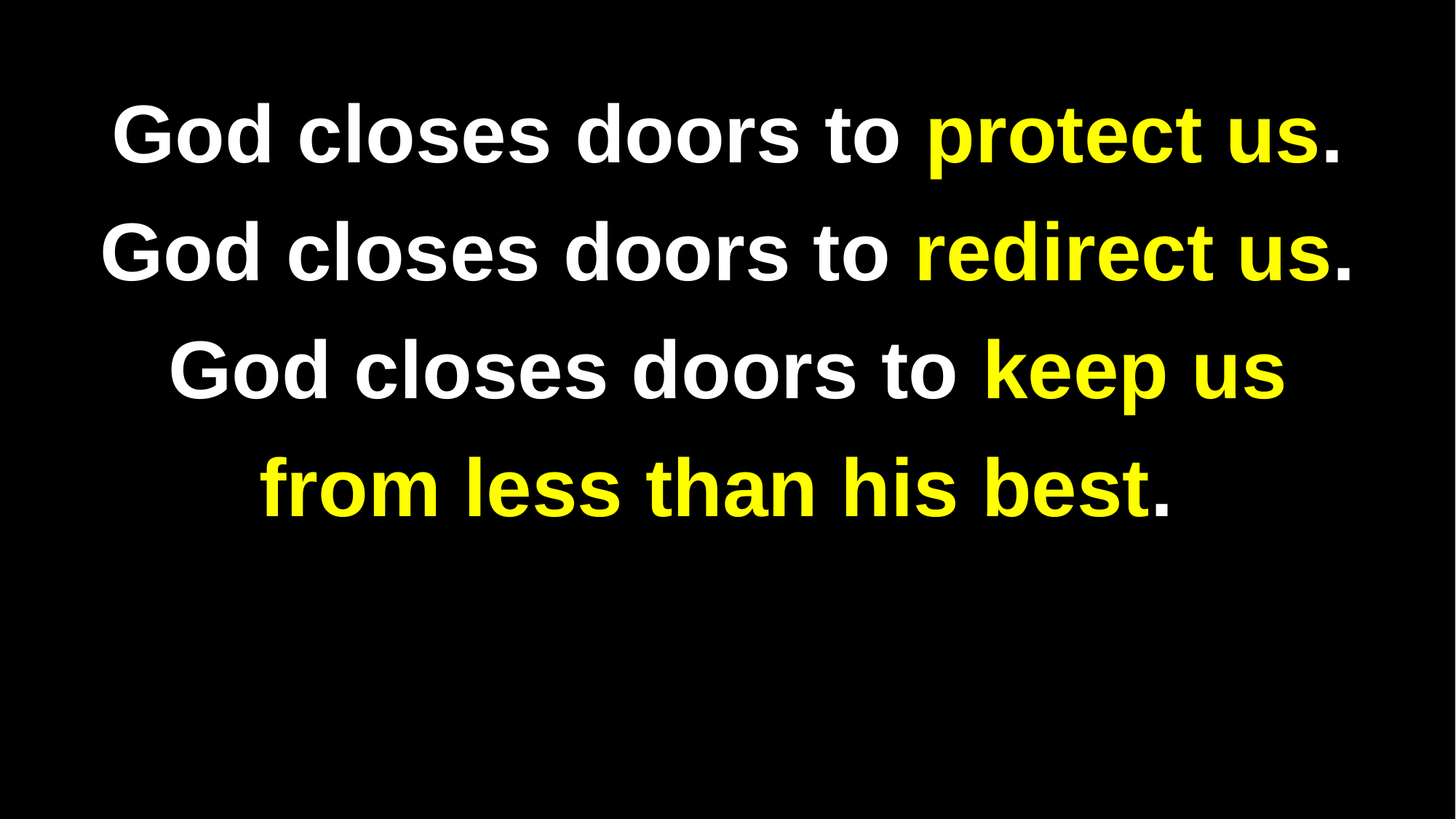

God closes doors to protect us.
God closes doors to redirect us.
God closes doors to keep us from less than his best.